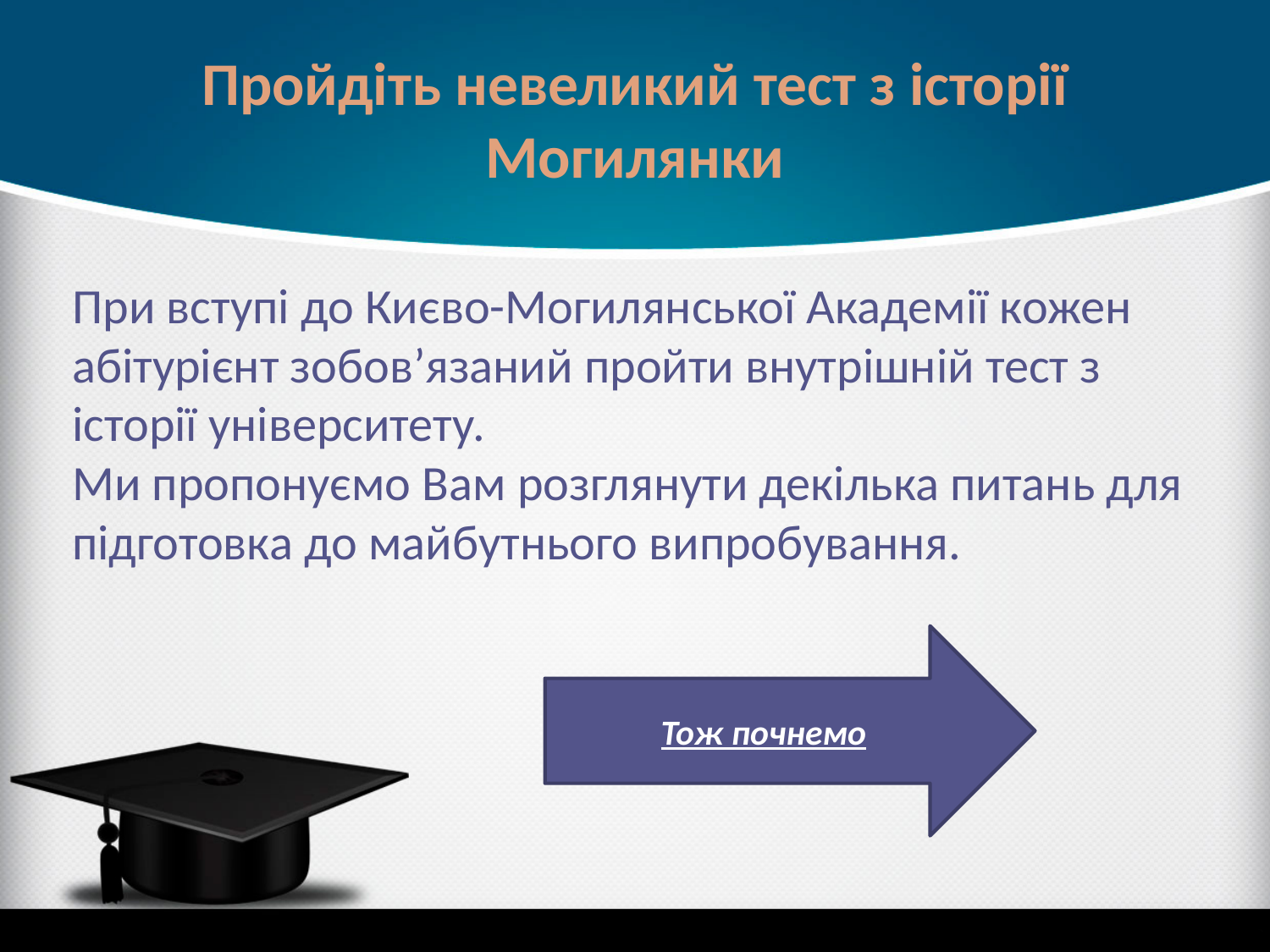

# Пройдіть невеликий тест з історії Могилянки
При вступі до Києво-Могилянської Академії кожен абітурієнт зобов’язаний пройти внутрішній тест з історії університету.
Ми пропонуємо Вам розглянути декілька питань для підготовка до майбутнього випробування.
Тож почнемо